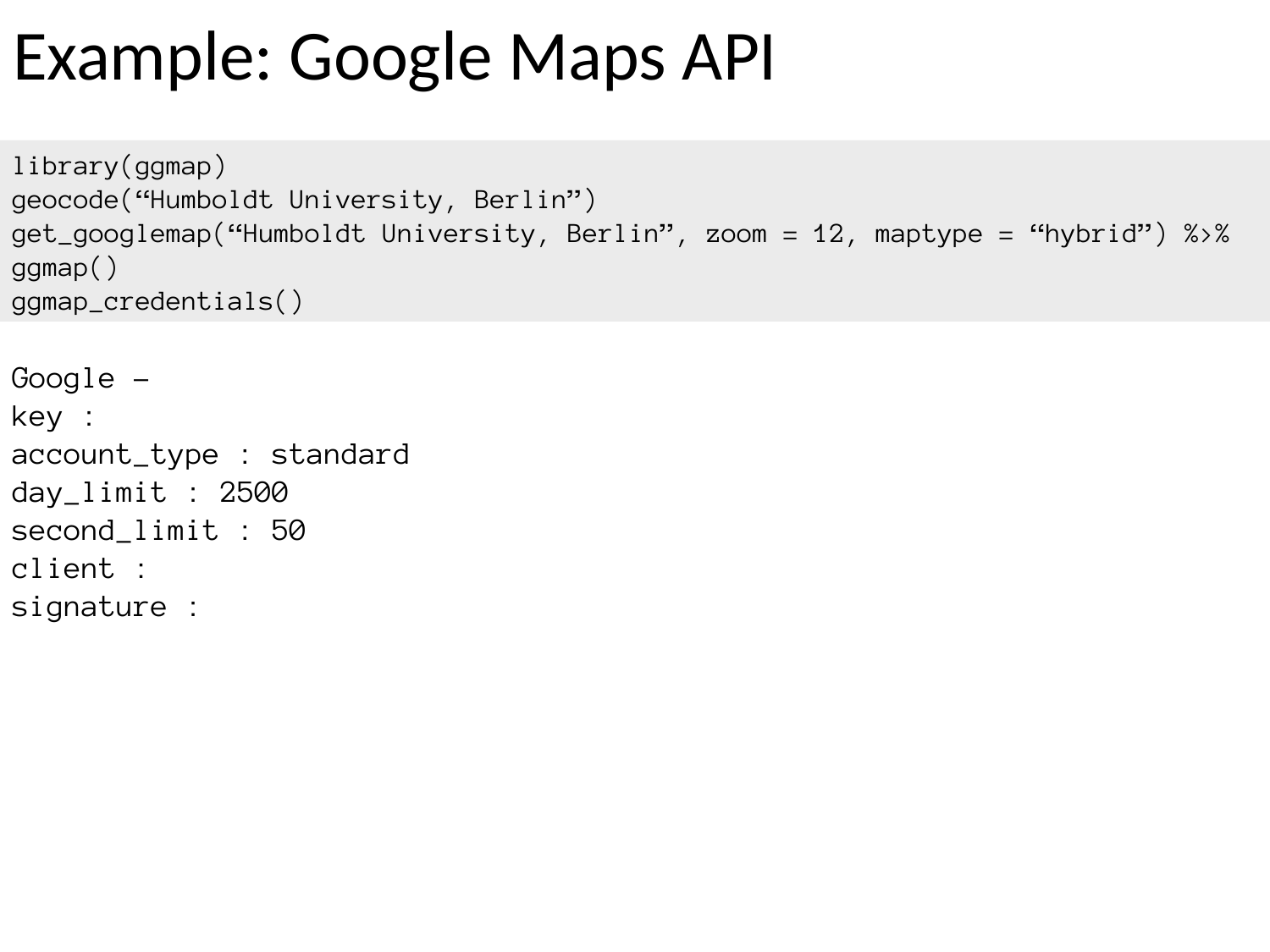

Example: Google Maps API

library(ggmap)
geocode(“Humboldt University, Berlin”)
get_googlemap(“Humboldt University, Berlin”, zoom = 12, maptype = “hybrid”) %>% ggmap()
ggmap_credentials()
Google -
key :
account_type : standard
day_limit : 2500
second_limit : 50
client :
signature :